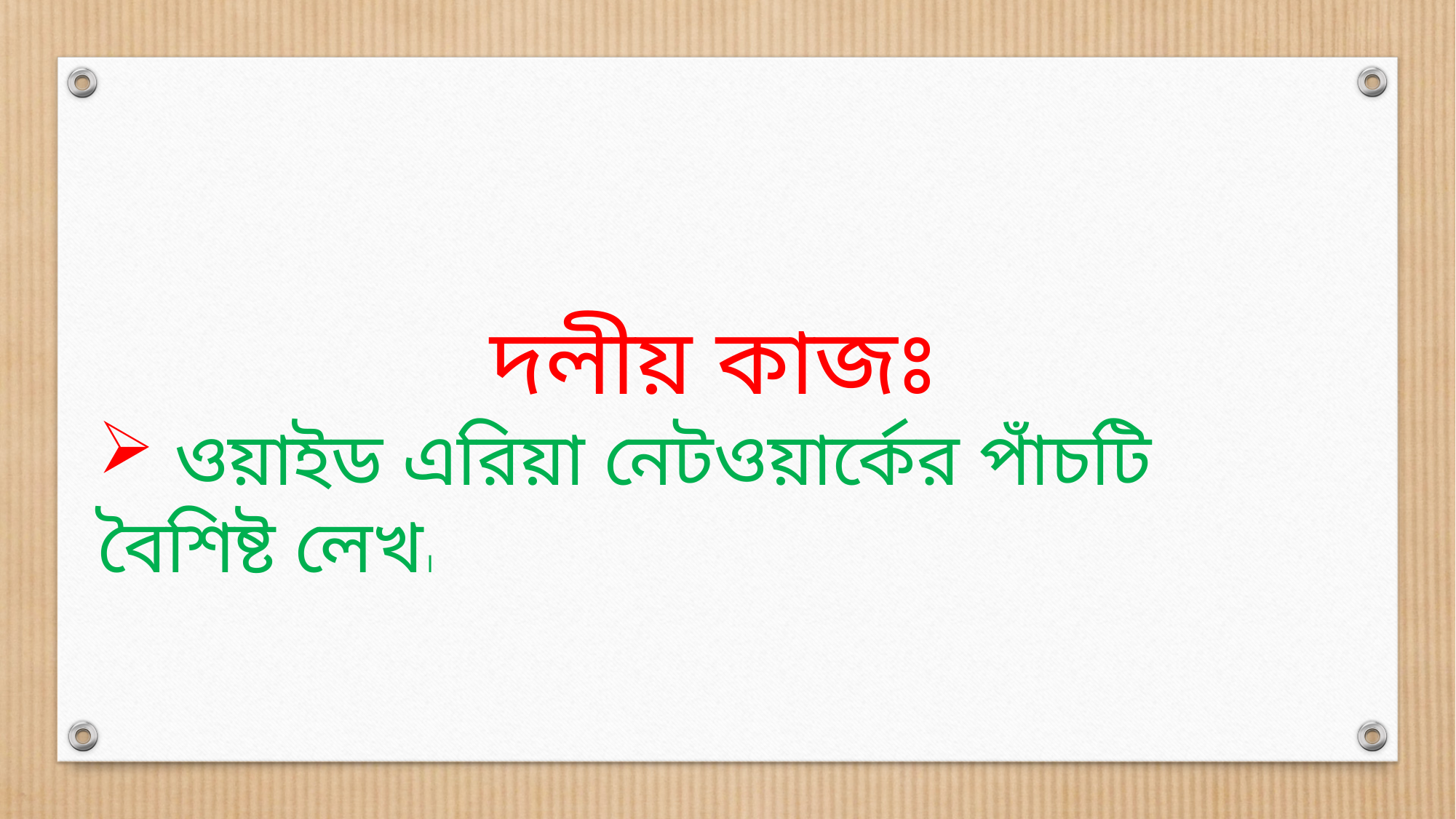

দলীয় কাজঃ
 ওয়াইড এরিয়া নেটওয়ার্কের পাঁচটি বৈশিষ্ট লেখ।